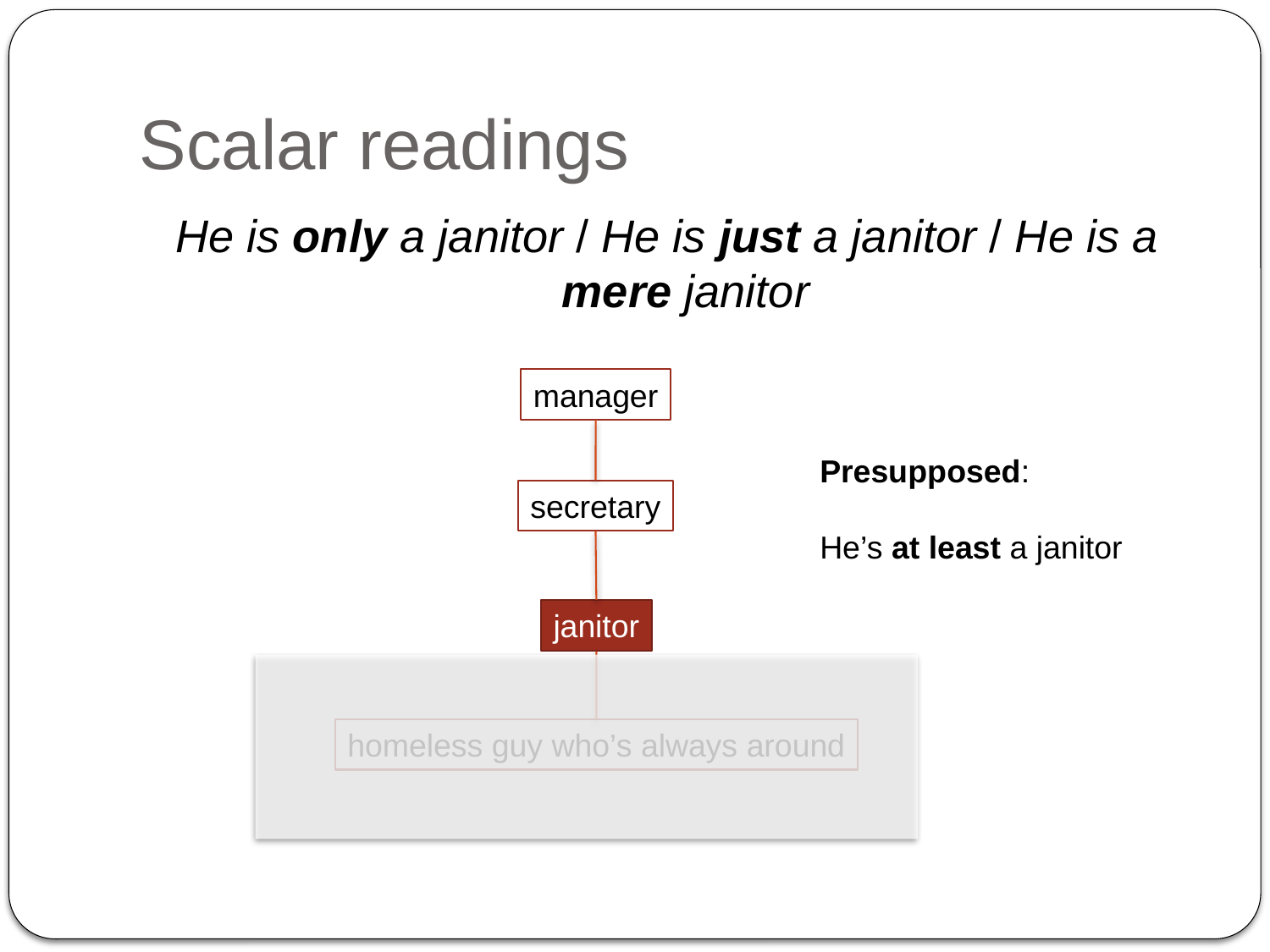

# Scalar readings
He is only a janitor / He is just a janitor / He is a mere janitor
manager
Presupposed:

He’s at least a janitor
secretary
janitor

homeless guy who’s always around